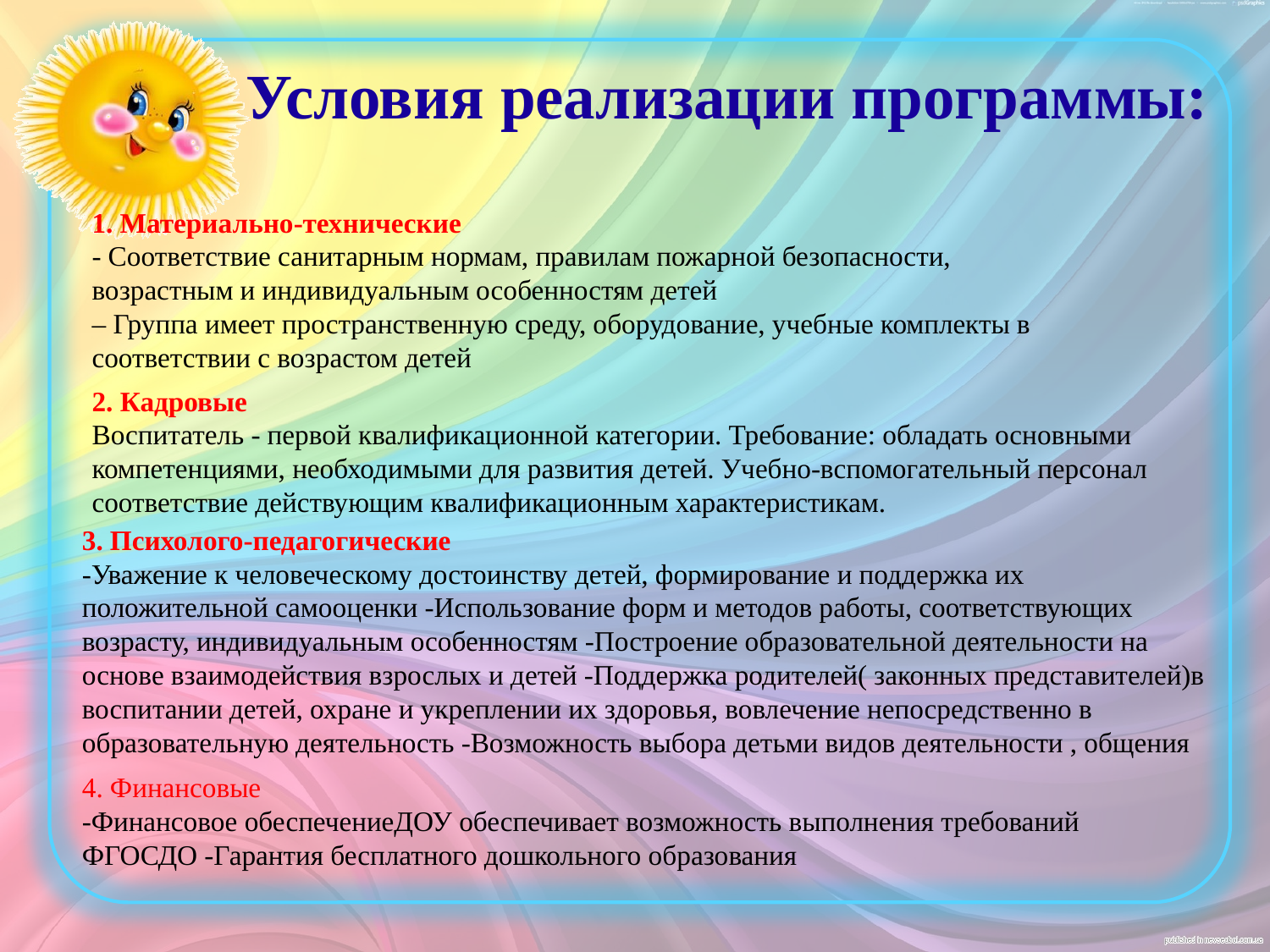

Условия реализации программы:
1. Материально-технические
- Соответствие санитарным нормам, правилам пожарной безопасности, возрастным и индивидуальным особенностям детей
– Группа имеет пространственную среду, оборудование, учебные комплекты в соответствии с возрастом детей
2. Кадровые
Воспитатель - первой квалификационной категории. Требование: обладать основными компетенциями, необходимыми для развития детей. Учебно-вспомогательный персонал соответствие действующим квалификационным характеристикам.

3. Психолого-педагогические
-Уважение к человеческому достоинству детей, формирование и поддержка их положительной самооценки -Использование форм и методов работы, соответствующих возрасту, индивидуальным особенностям -Построение образовательной деятельности на основе взаимодействия взрослых и детей -Поддержка родителей( законных представителей)в воспитании детей, охране и укреплении их здоровья, вовлечение непосредственно в образовательную деятельность -Возможность выбора детьми видов деятельности , общения
4. Финансовые
-Финансовое обеспечениеДОУ обеспечивает возможность выполнения требований ФГОСДО -Гарантия бесплатного дошкольного образования